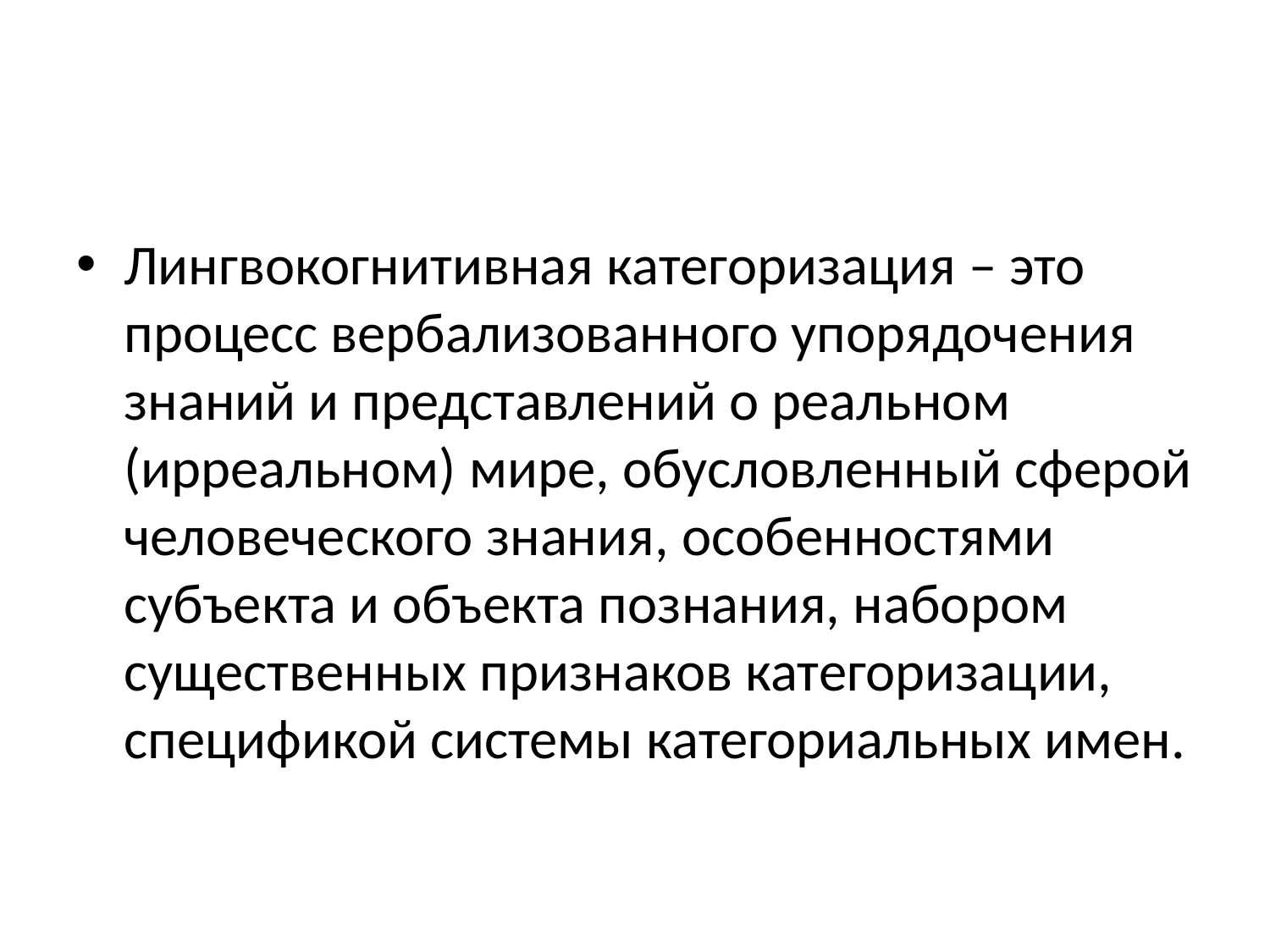

#
Лингвокогнитивная категоризация – это процесс вербализованного упорядочения знаний и представлений о реальном (ирреальном) мире, обусловленный сферой человеческого знания, особенностями субъекта и объекта познания, набором существенных признаков категоризации, спецификой системы категориальных имен.